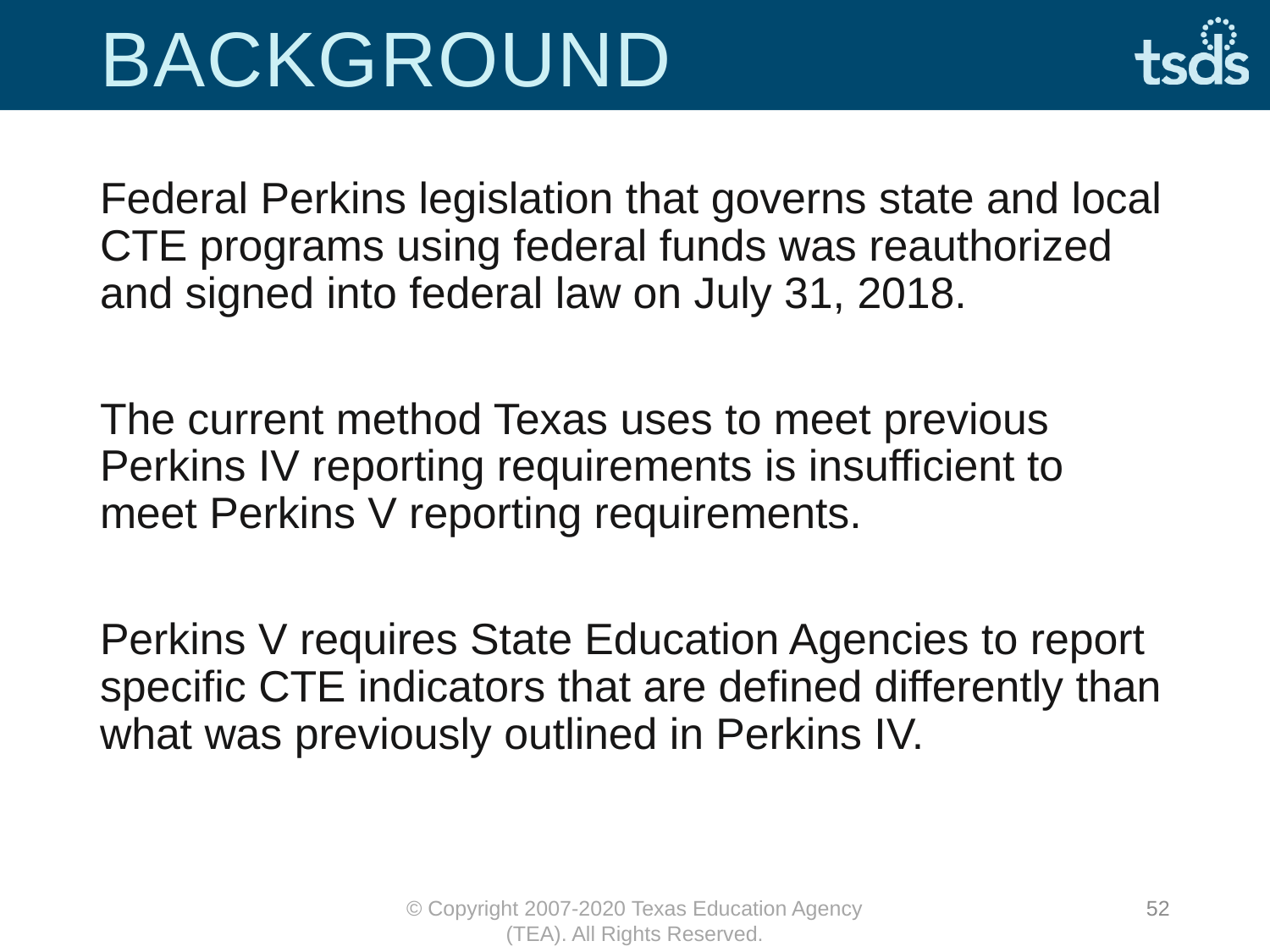

# background
Federal Perkins legislation that governs state and local CTE programs using federal funds was reauthorized and signed into federal law on July 31, 2018.

The current method Texas uses to meet previous Perkins IV reporting requirements is insufficient to meet Perkins V reporting requirements.

Perkins V requires State Education Agencies to report specific CTE indicators that are defined differently than what was previously outlined in Perkins IV.

52